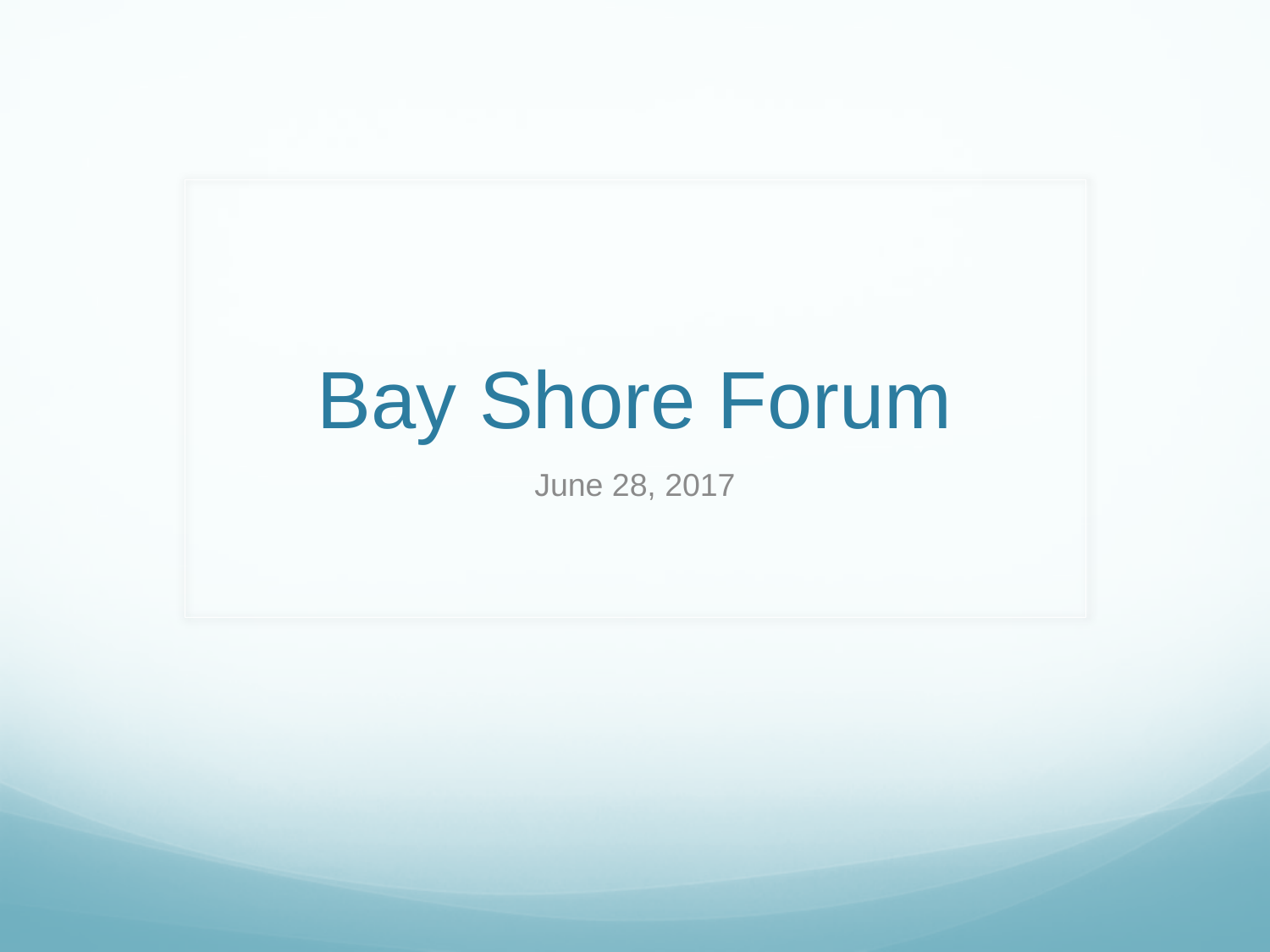

# Bay Shore Forum
June 28, 2017